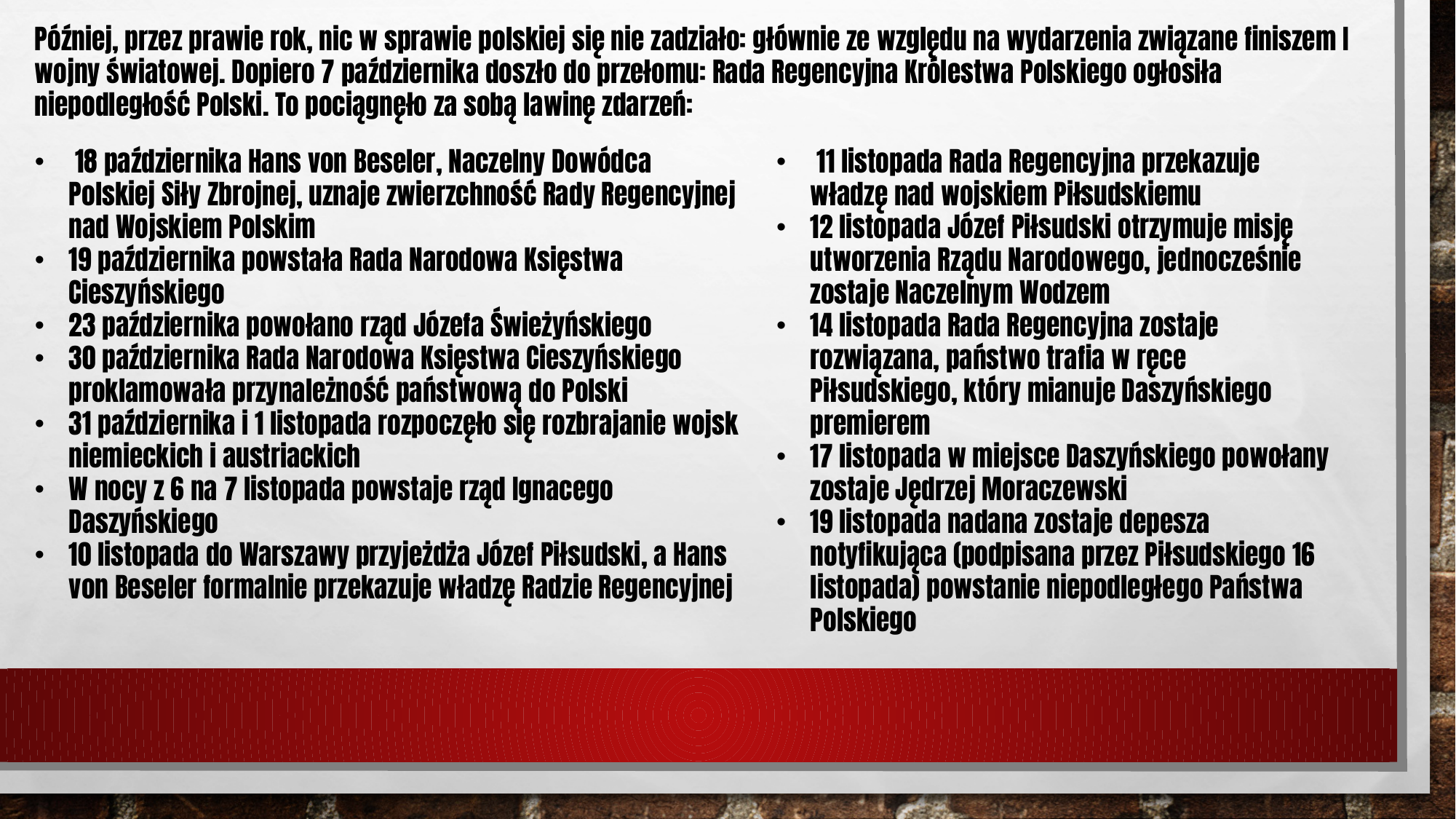

Później, przez prawie rok, nic w sprawie polskiej się nie zadziało: głównie ze względu na wydarzenia związane finiszem I wojny światowej. Dopiero 7 października doszło do przełomu: Rada Regencyjna Królestwa Polskiego ogłosiła niepodległość Polski. To pociągnęło za sobą lawinę zdarzeń:

 18 października Hans von Beseler, Naczelny Dowódca Polskiej Siły Zbrojnej, uznaje zwierzchność Rady Regencyjnej nad Wojskiem Polskim
19 października powstała Rada Narodowa Księstwa Cieszyńskiego
23 października powołano rząd Józefa Świeżyńskiego
30 października Rada Narodowa Księstwa Cieszyńskiego proklamowała przynależność państwową do Polski
31 października i 1 listopada rozpoczęło się rozbrajanie wojsk niemieckich i austriackich
W nocy z 6 na 7 listopada powstaje rząd Ignacego Daszyńskiego
10 listopada do Warszawy przyjeżdża Józef Piłsudski, a Hans von Beseler formalnie przekazuje władzę Radzie Regencyjnej
 11 listopada Rada Regencyjna przekazuje władzę nad wojskiem Piłsudskiemu
12 listopada Józef Piłsudski otrzymuje misję utworzenia Rządu Narodowego, jednocześnie zostaje Naczelnym Wodzem
14 listopada Rada Regencyjna zostaje rozwiązana, państwo trafia w ręce Piłsudskiego, który mianuje Daszyńskiego premierem
17 listopada w miejsce Daszyńskiego powołany zostaje Jędrzej Moraczewski
19 listopada nadana zostaje depesza notyfikująca (podpisana przez Piłsudskiego 16 listopada) powstanie niepodległego Państwa Polskiego